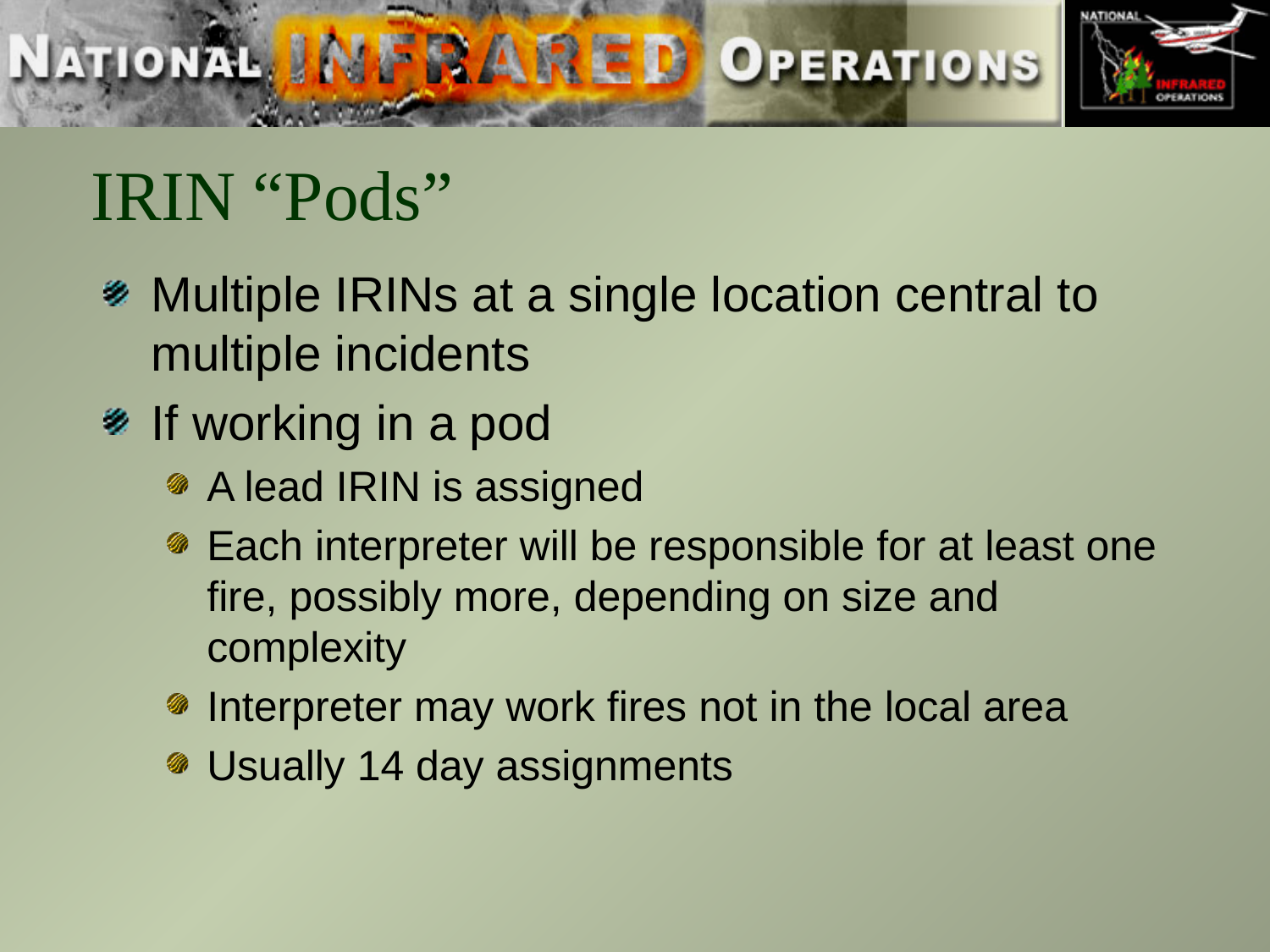

# IRIN “Pods”
Multiple IRINs at a single location central to multiple incidents
If working in a pod
A lead IRIN is assigned
Each interpreter will be responsible for at least one fire, possibly more, depending on size and complexity
Interpreter may work fires not in the local area
Usually 14 day assignments